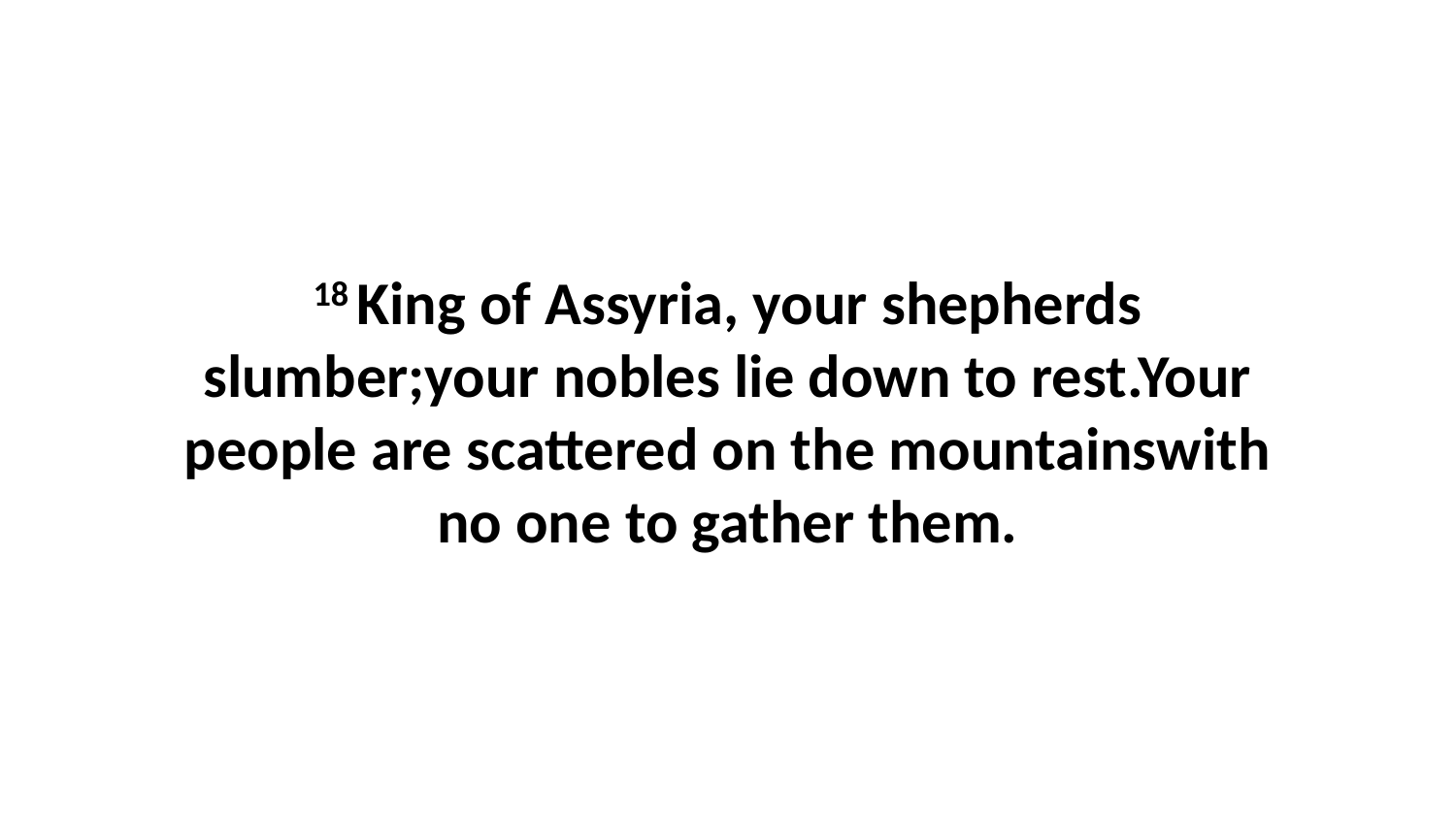

18 King of Assyria, your shepherds slumber;your nobles lie down to rest.Your people are scattered on the mountainswith no one to gather them.